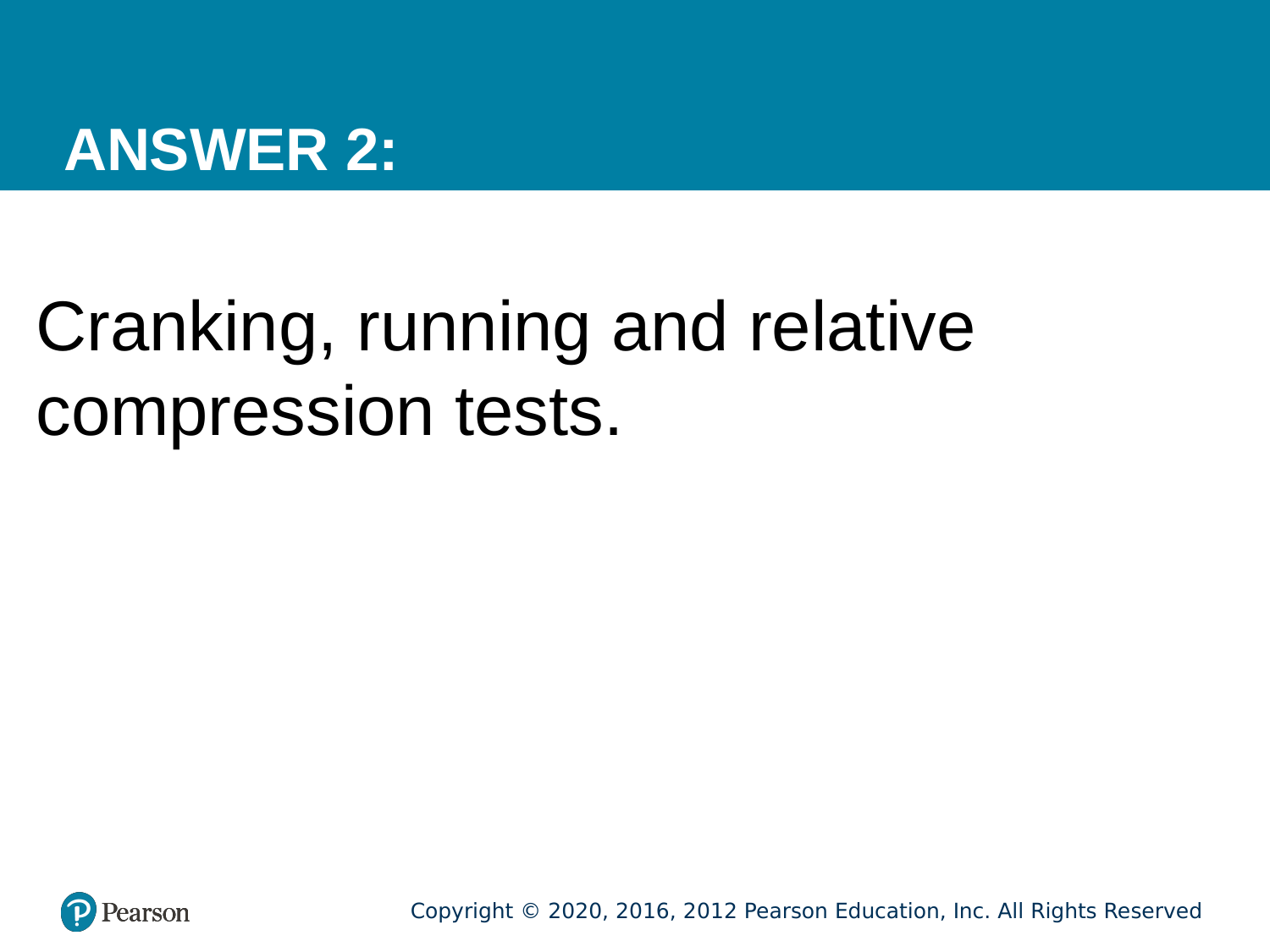

# ANSWER 2:
Cranking, running and relative compression tests.